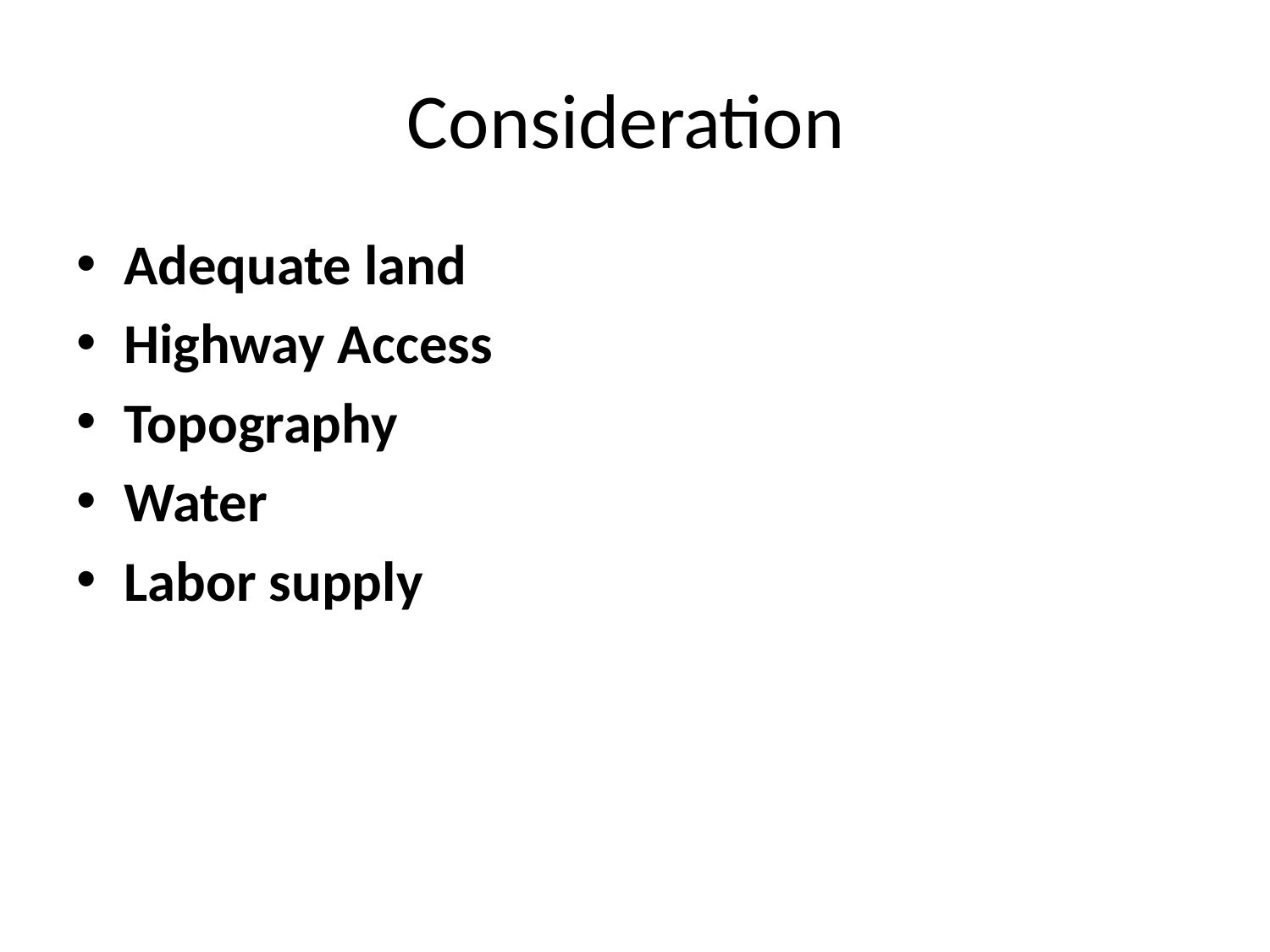

# Consideration
Adequate land
Highway Access
Topography
Water
Labor supply